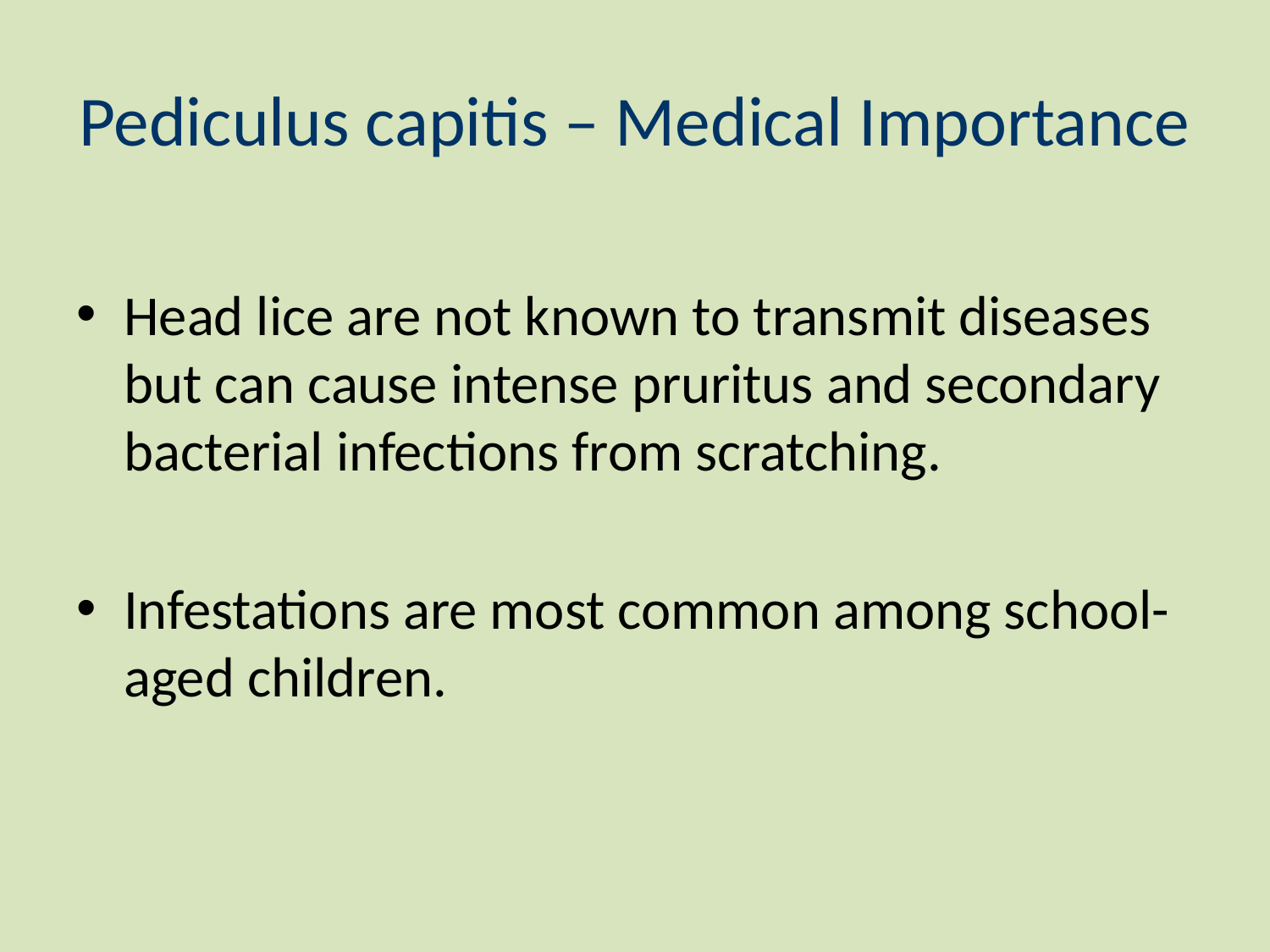

# Pediculus capitis – Medical Importance
Head lice are not known to transmit diseases but can cause intense pruritus and secondary bacterial infections from scratching.

Infestations are most common among school-aged children.